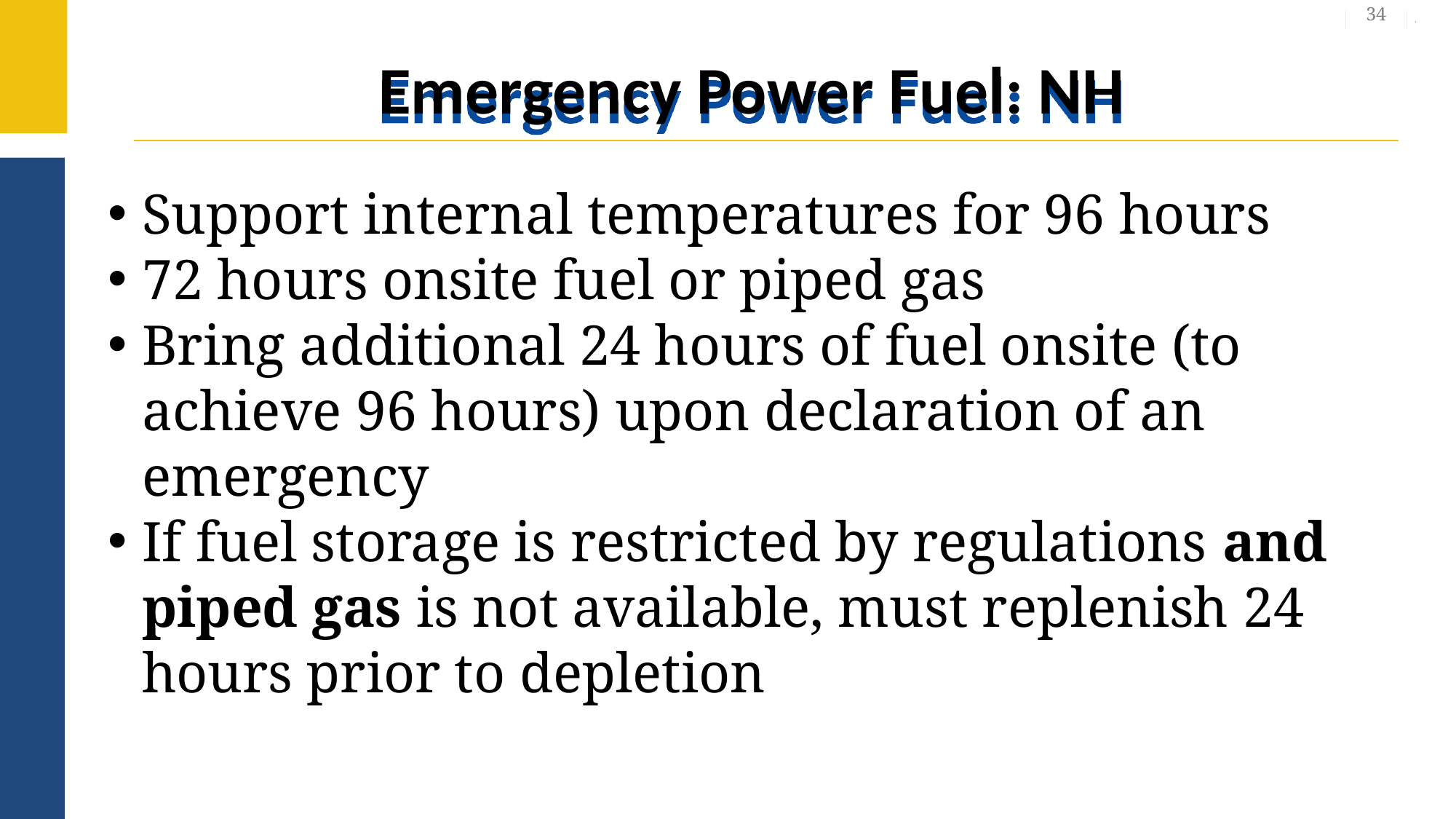

34
# Emergency Power Fuel: NH
Support internal temperatures for 96 hours
72 hours onsite fuel or piped gas
Bring additional 24 hours of fuel onsite (to achieve 96 hours) upon declaration of an emergency
If fuel storage is restricted by regulations and piped gas is not available, must replenish 24 hours prior to depletion